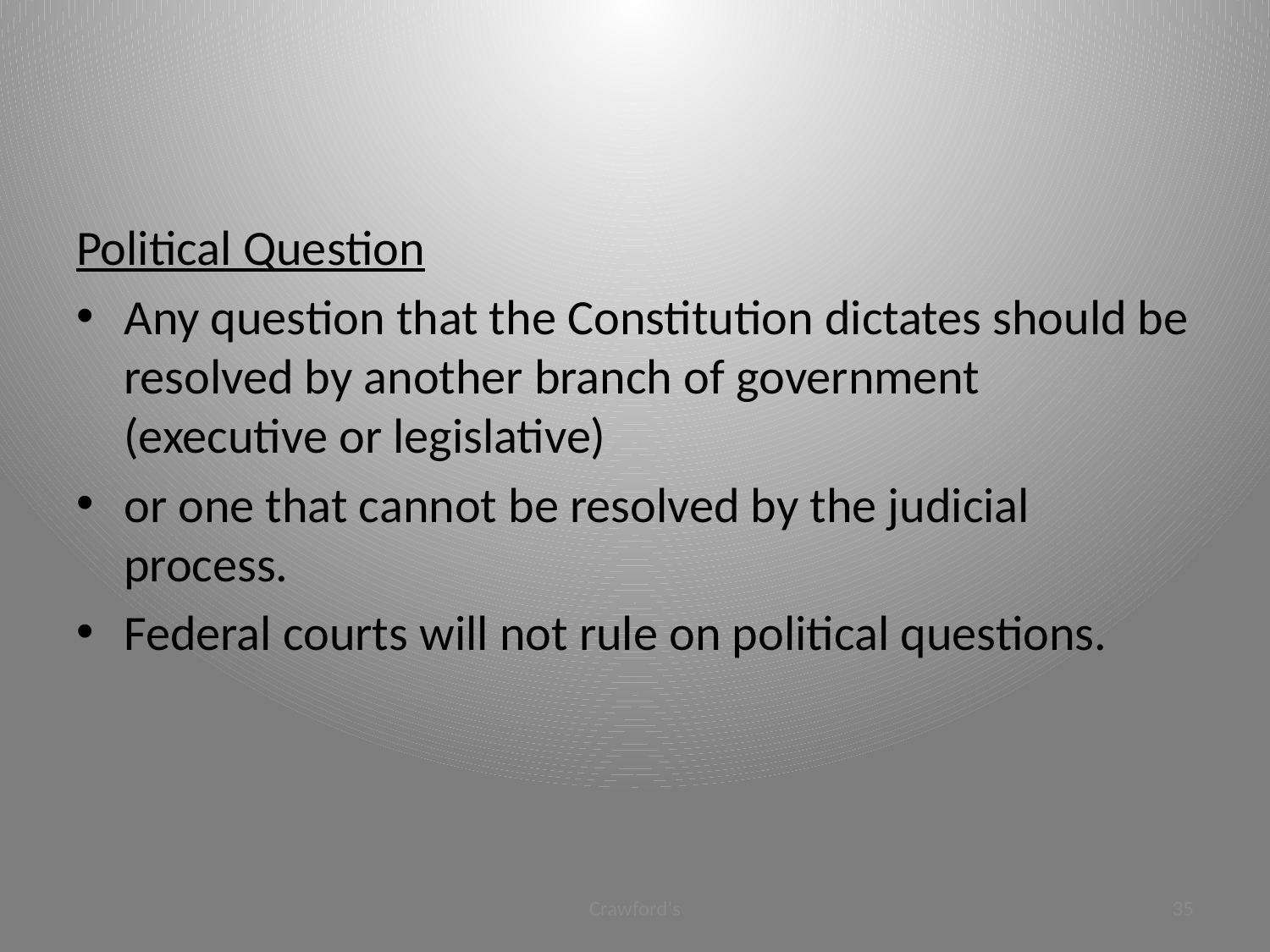

#
Political Question
Any question that the Constitution dictates should be resolved by another branch of government (executive or legislative)
or one that cannot be resolved by the judicial process.
Federal courts will not rule on political questions.

Crawford's
35